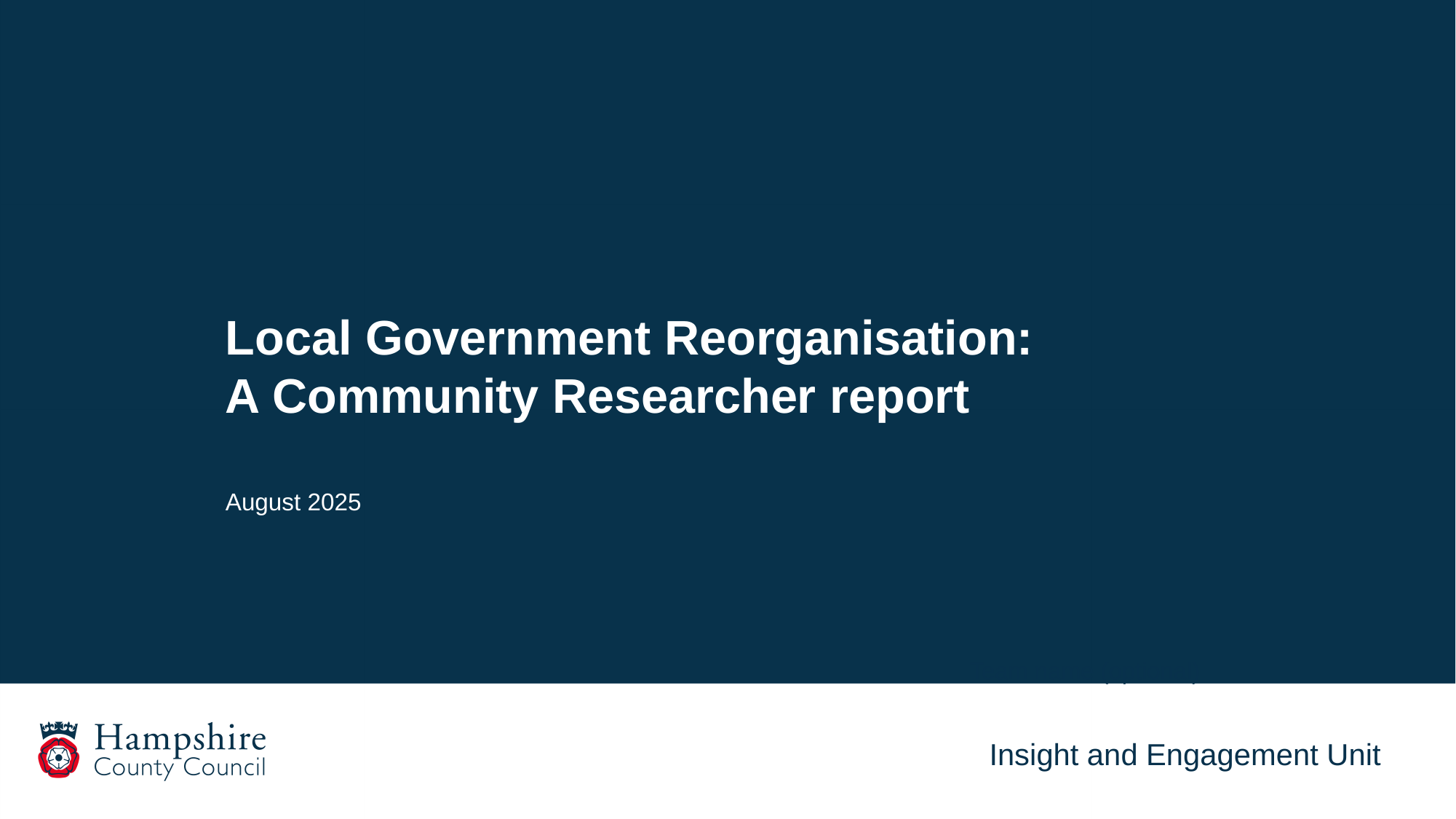

Local Government Reorganisation:
A Community Researcher report

August 2025
Team name (optional)
Insight and Engagement Unit